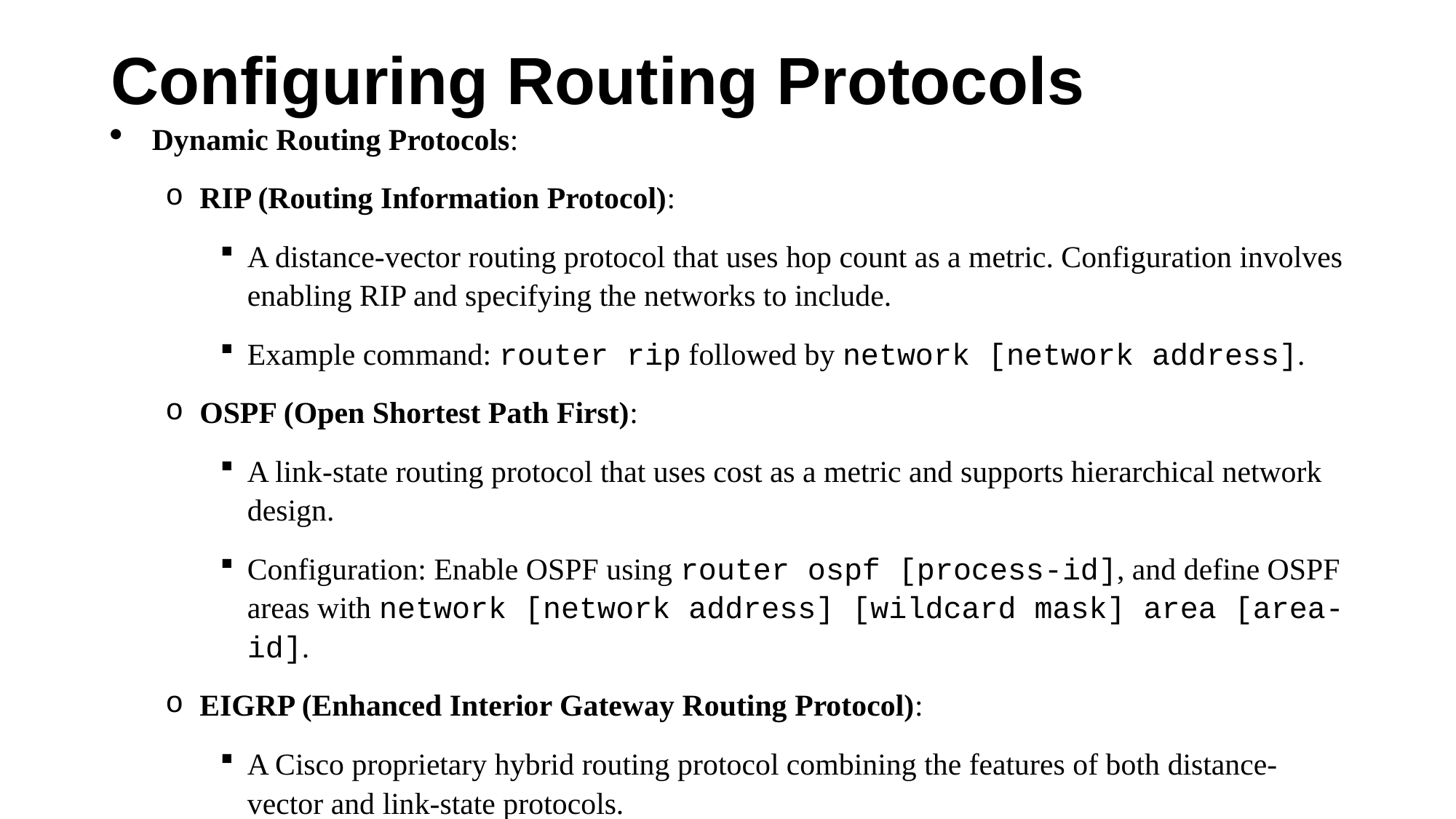

# Configuring Routing Protocols
Dynamic Routing Protocols:
RIP (Routing Information Protocol):
A distance-vector routing protocol that uses hop count as a metric. Configuration involves enabling RIP and specifying the networks to include.
Example command: router rip followed by network [network address].
OSPF (Open Shortest Path First):
A link-state routing protocol that uses cost as a metric and supports hierarchical network design.
Configuration: Enable OSPF using router ospf [process-id], and define OSPF areas with network [network address] [wildcard mask] area [area-id].
EIGRP (Enhanced Interior Gateway Routing Protocol):
A Cisco proprietary hybrid routing protocol combining the features of both distance-vector and link-state protocols.